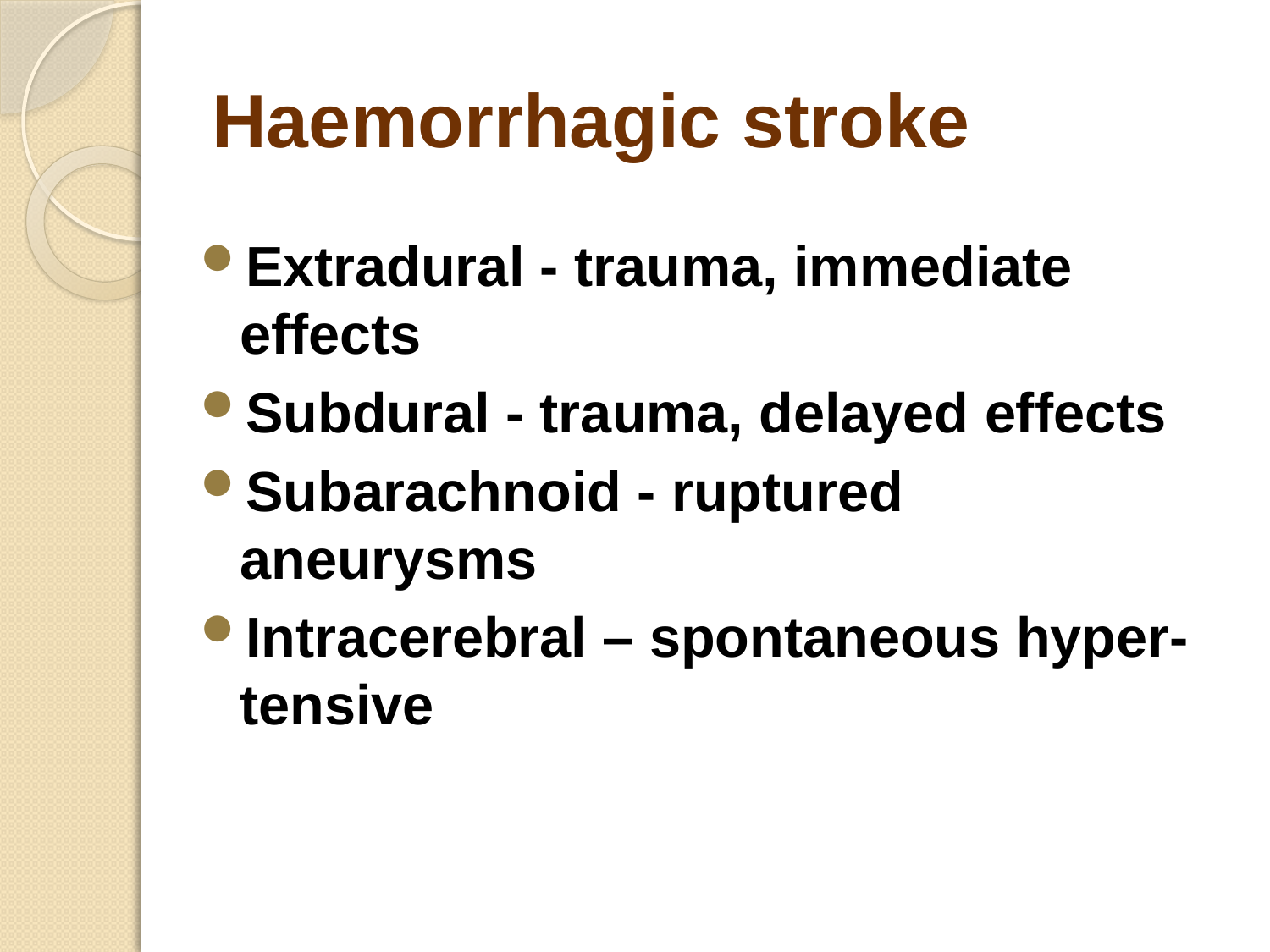

# Haemorrhagic stroke
Extradural - trauma, immediate effects
Subdural - trauma, delayed effects
Subarachnoid - ruptured aneurysms
Intracerebral – spontaneous hyper-tensive